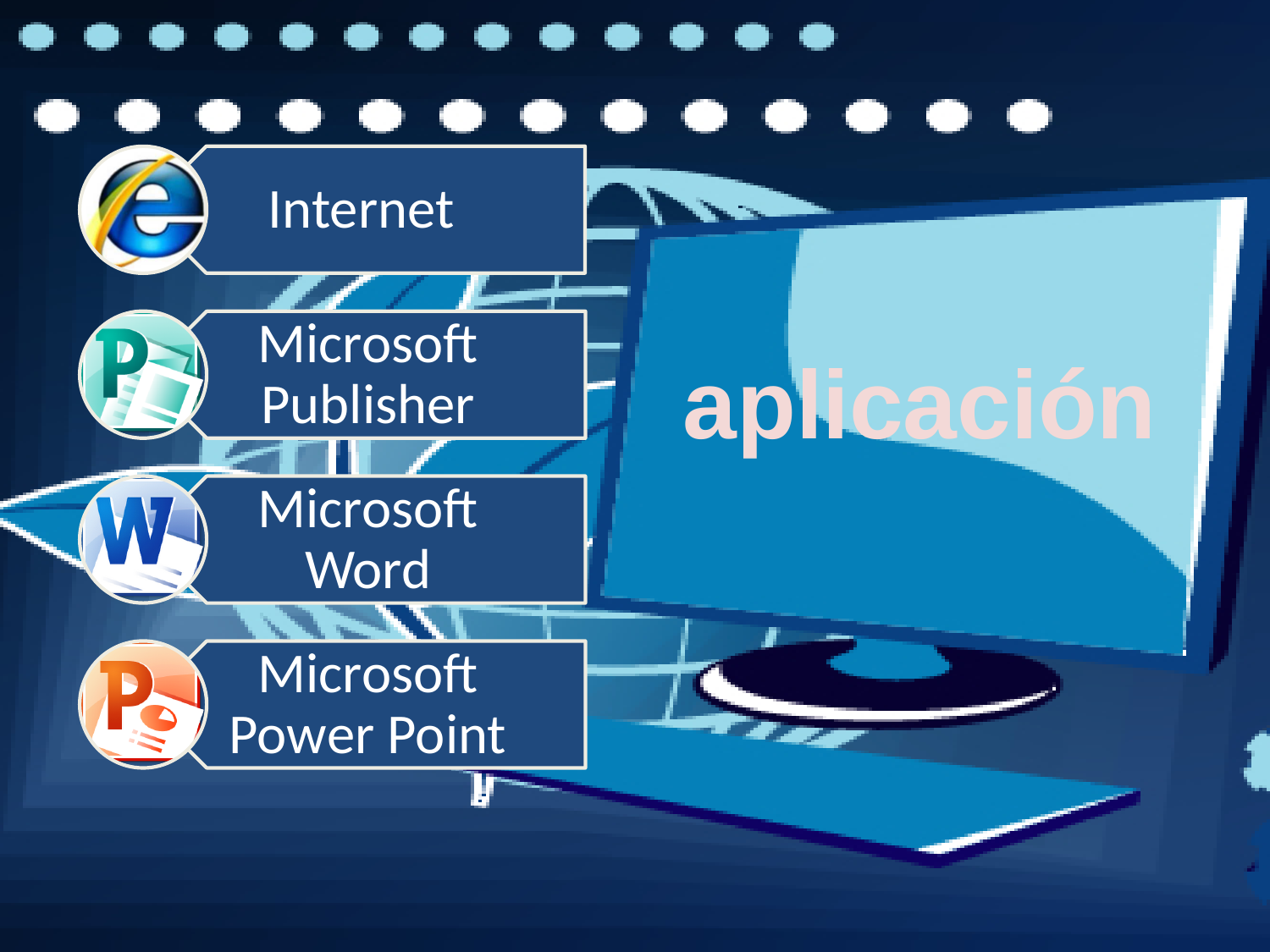

Internet
Microsoft Publisher
Microsoft Word
Microsoft Power Point
aplicación